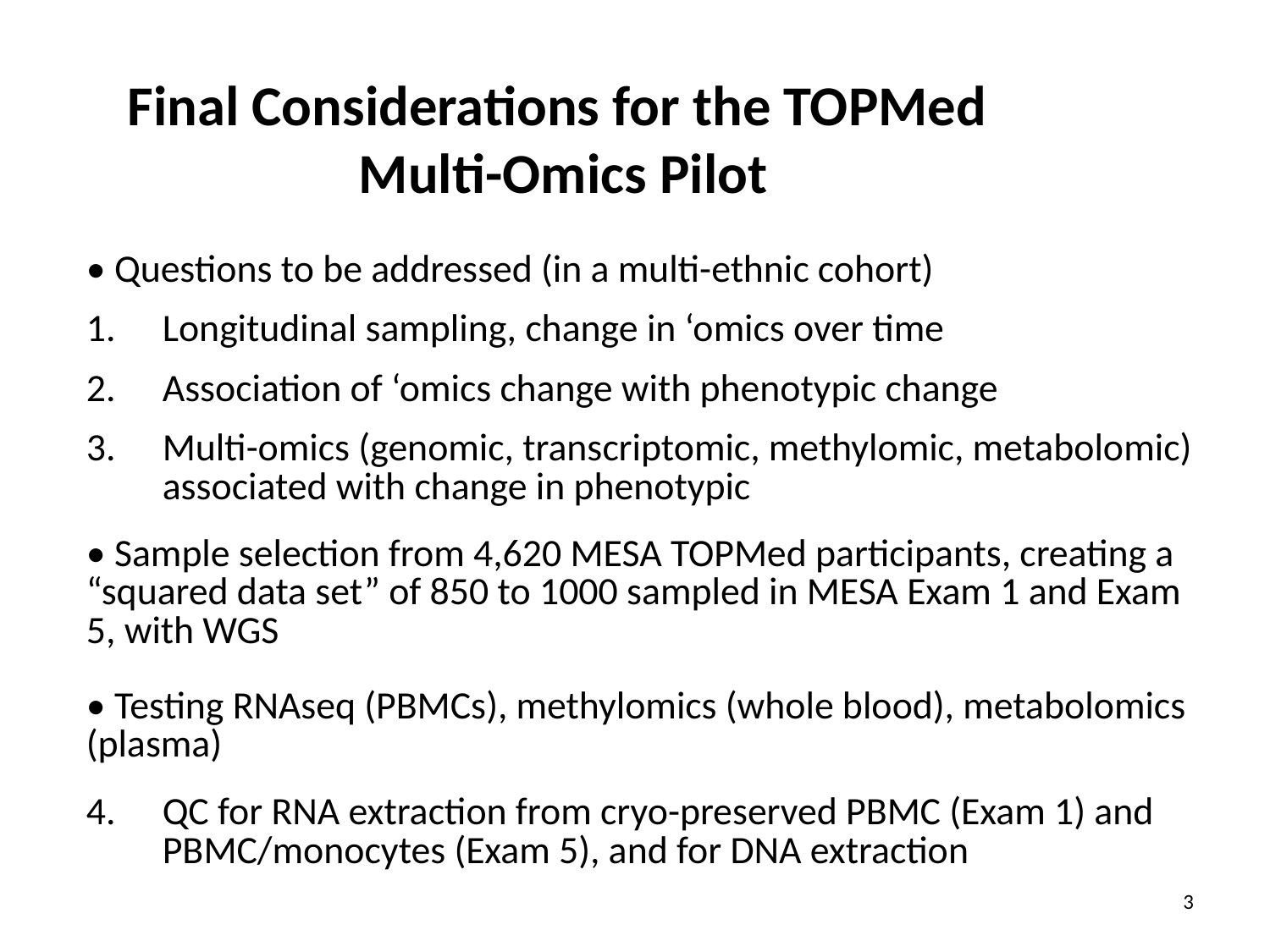

Final Considerations for the TOPMed
Multi-Omics Pilot
| • Questions to be addressed (in a multi-ethnic cohort) |  |
| --- | --- |
| 1. | Longitudinal sampling, change in ‘omics over time |
| 2. | Association of ‘omics change with phenotypic change |
| 3. | Multi-omics (genomic, transcriptomic, methylomic, metabolomic) associated with change in phenotypic |
| • Sample selection from 4,620 MESA TOPMed participants, creating a “squared data set” of 850 to 1000 sampled in MESA Exam 1 and Exam 5, with WGS |  |
| • Testing RNAseq (PBMCs), methylomics (whole blood), metabolomics (plasma) |  |
| 4. | QC for RNA extraction from cryo-preserved PBMC (Exam 1) and PBMC/monocytes (Exam 5), and for DNA extraction |
3